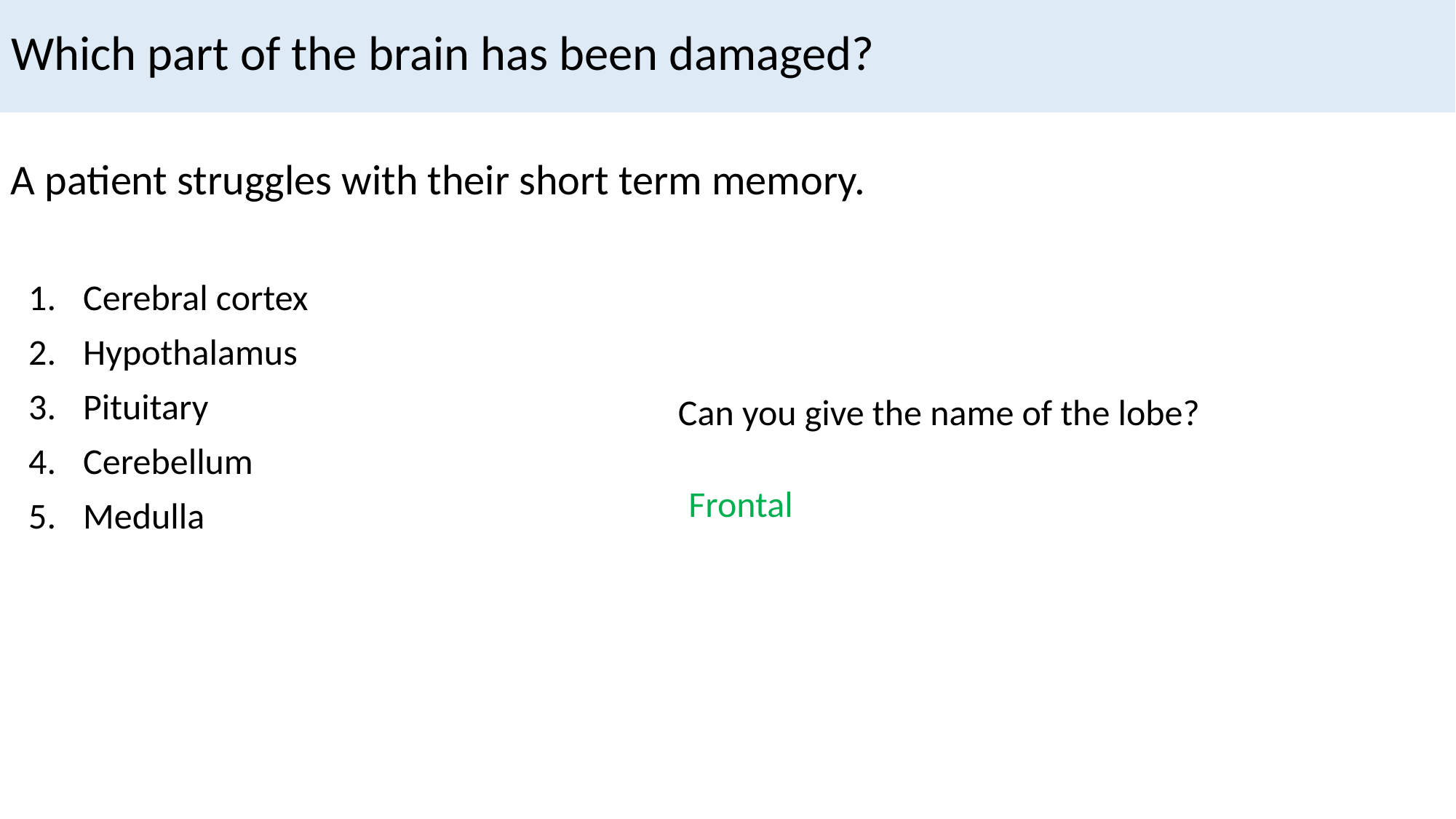

# Which part of the brain has been damaged?
A patient struggles with their short term memory.

Cerebral cortex
Hypothalamus
Pituitary
Cerebellum
Medulla
Can you give the name of the lobe?
Frontal